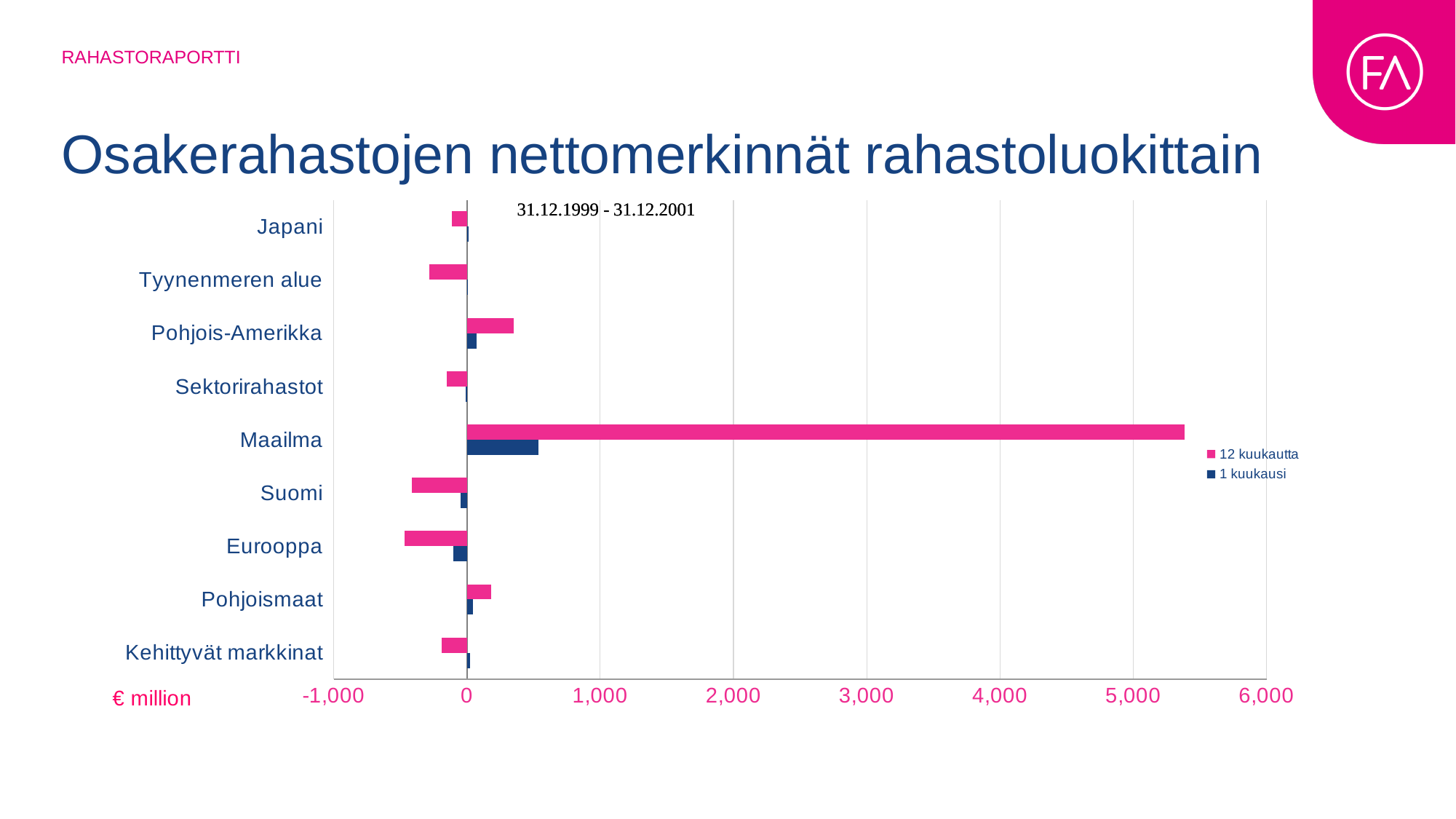

Rahastoraportti
# Osakerahastojen nettomerkinnät rahastoluokittain

### Chart

| Category | 1 kuukausi | 12 kuukautta |
|---|---|---|
| Kehittyvät markkinat | 22.433706366429504 | -188.0747116497299 |
| Pohjoismaat | 44.831873212047924 | 184.04216463908008 |
| Eurooppa | -103.79415709576922 | -466.6526021548612 |
| Suomi | -47.597505929266 | -411.66886113335715 |
| Maailma | 537.1931351034049 | 5386.202558972865 |
| Sektorirahastot | -12.49128025 | -151.36737059 |
| Pohjois-Amerikka | 69.69091693804135 | 350.83025519422364 |
| Tyynenmeren alue | 6.38905324 | -281.68048679 |
| Japani | 10.157922962833391 | -114.58201197151872 |